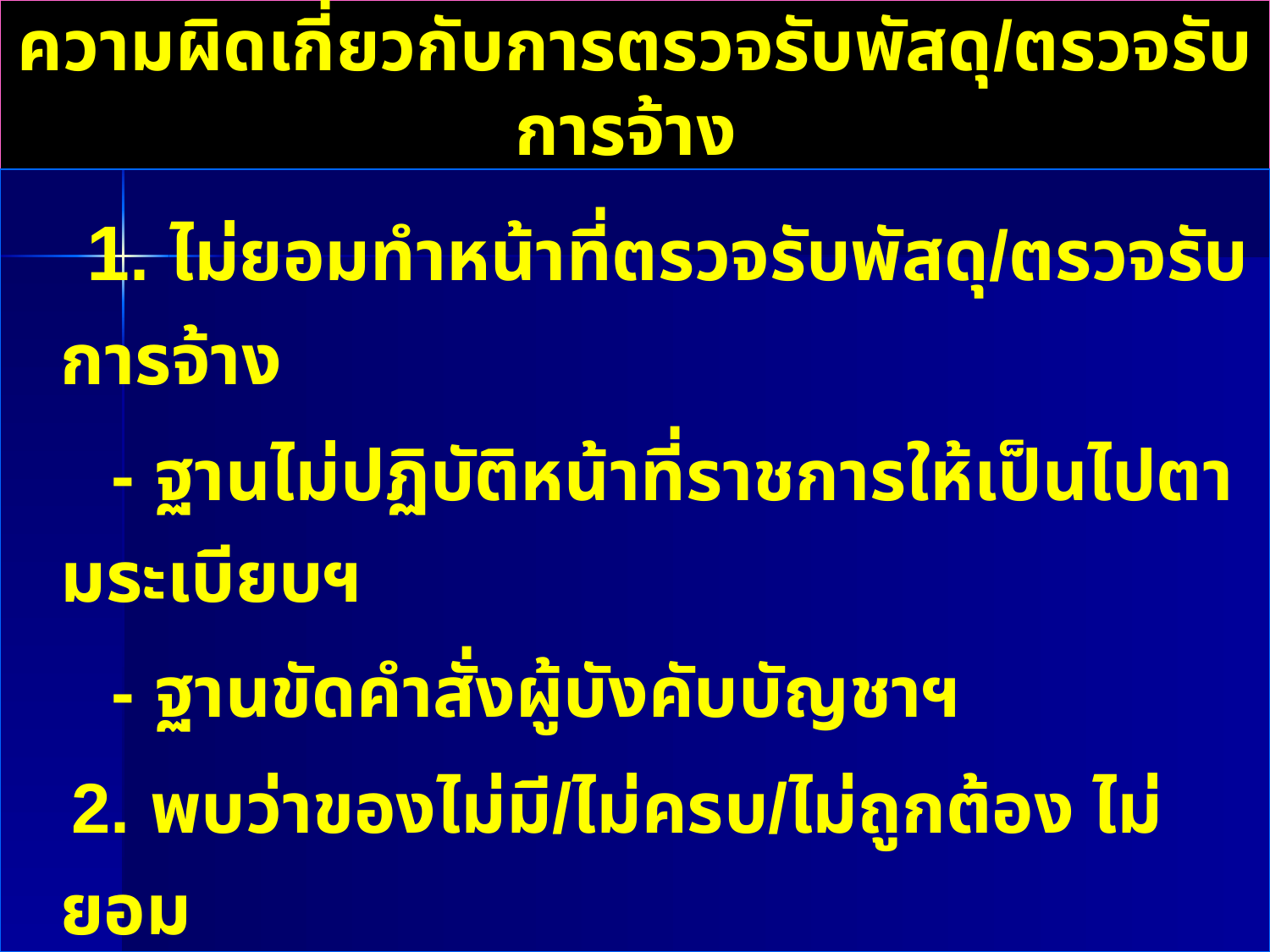

ความผิดเกี่ยวกับการตรวจรับพัสดุ/ตรวจรับการจ้าง
   1. ไม่ยอมทำหน้าที่ตรวจรับพัสดุ/ตรวจรับการจ้าง
     - ฐานไม่ปฏิบัติหน้าที่ราชการให้เป็นไปตามระเบียบฯ
     - ฐานขัดคำสั่งผู้บังคับบัญชาฯ
   2. พบว่าของไม่มี/ไม่ครบ/ไม่ถูกต้อง ไม่ยอม
       รายงาน/ทำความเห็นแย้ง
      - ฐานไม่ปฏิบัติหน้าที่ราชการให้เป็นไปตามระเบียบฯ